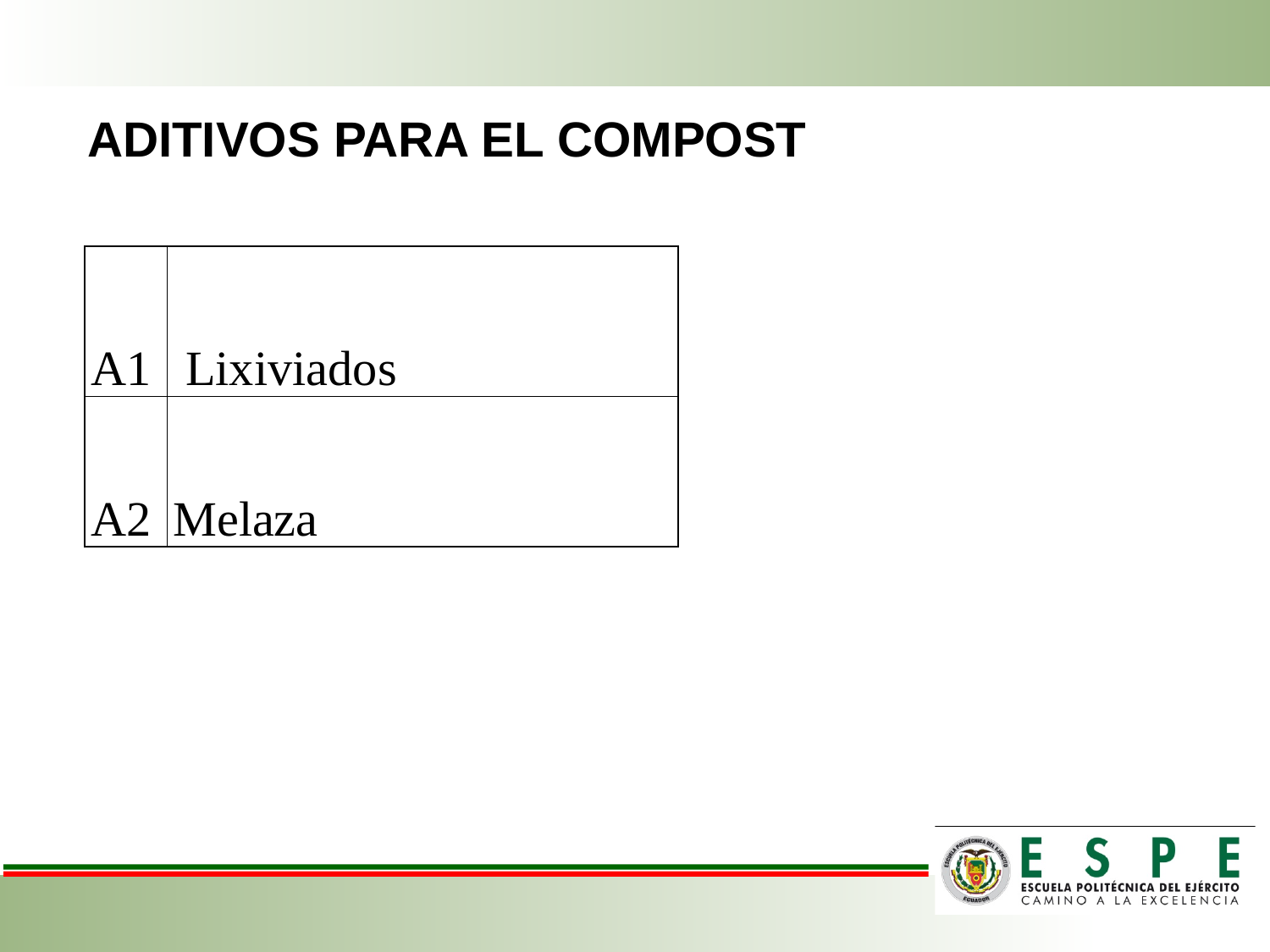

ADITIVOS PARA EL COMPOST
| A1 | Lixiviados |  |
| --- | --- | --- |
| A2 | Melaza |  |